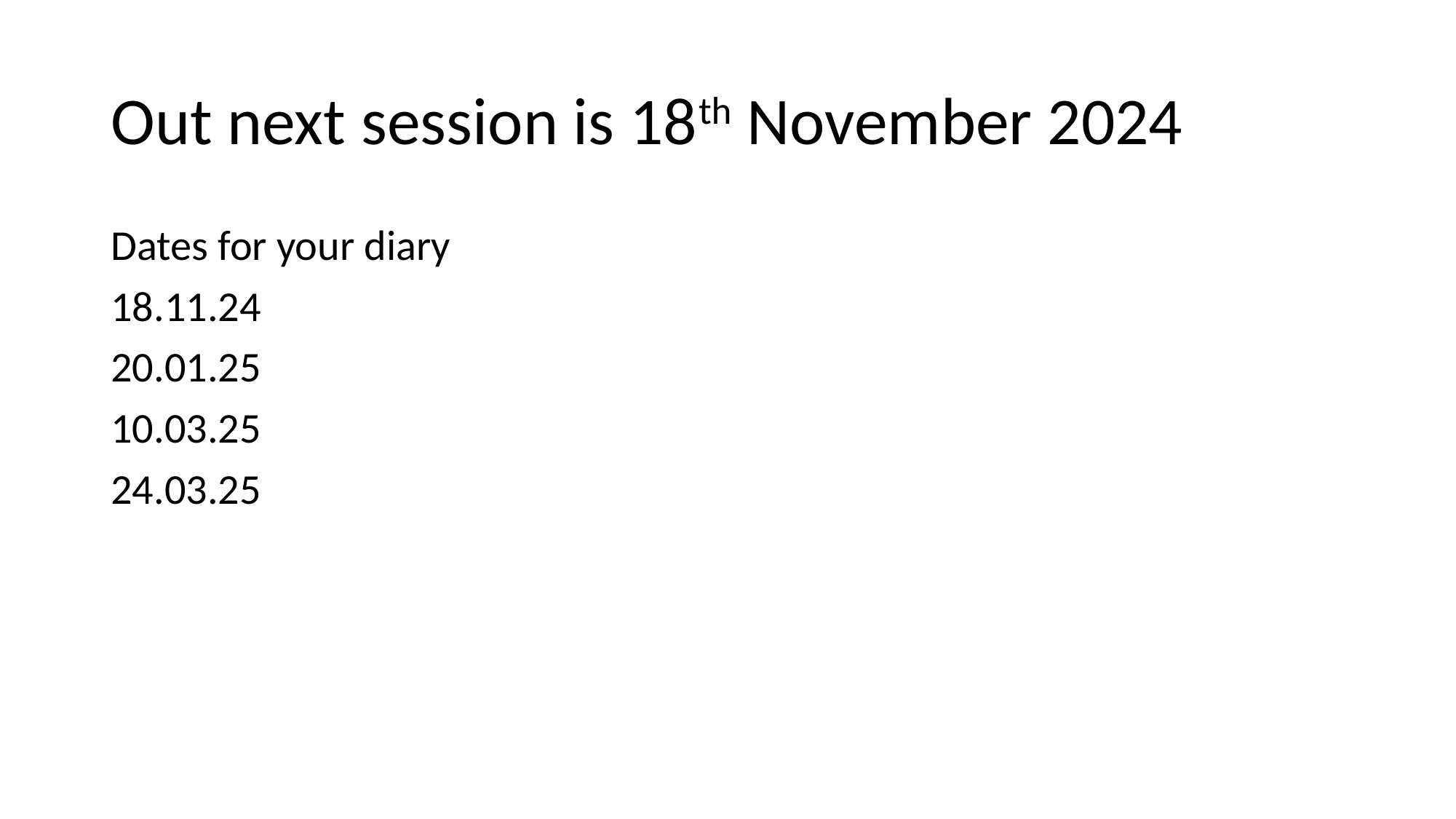

# Out next session is 18th November 2024
Dates for your diary
18.11.24
20.01.25
10.03.25
24.03.25